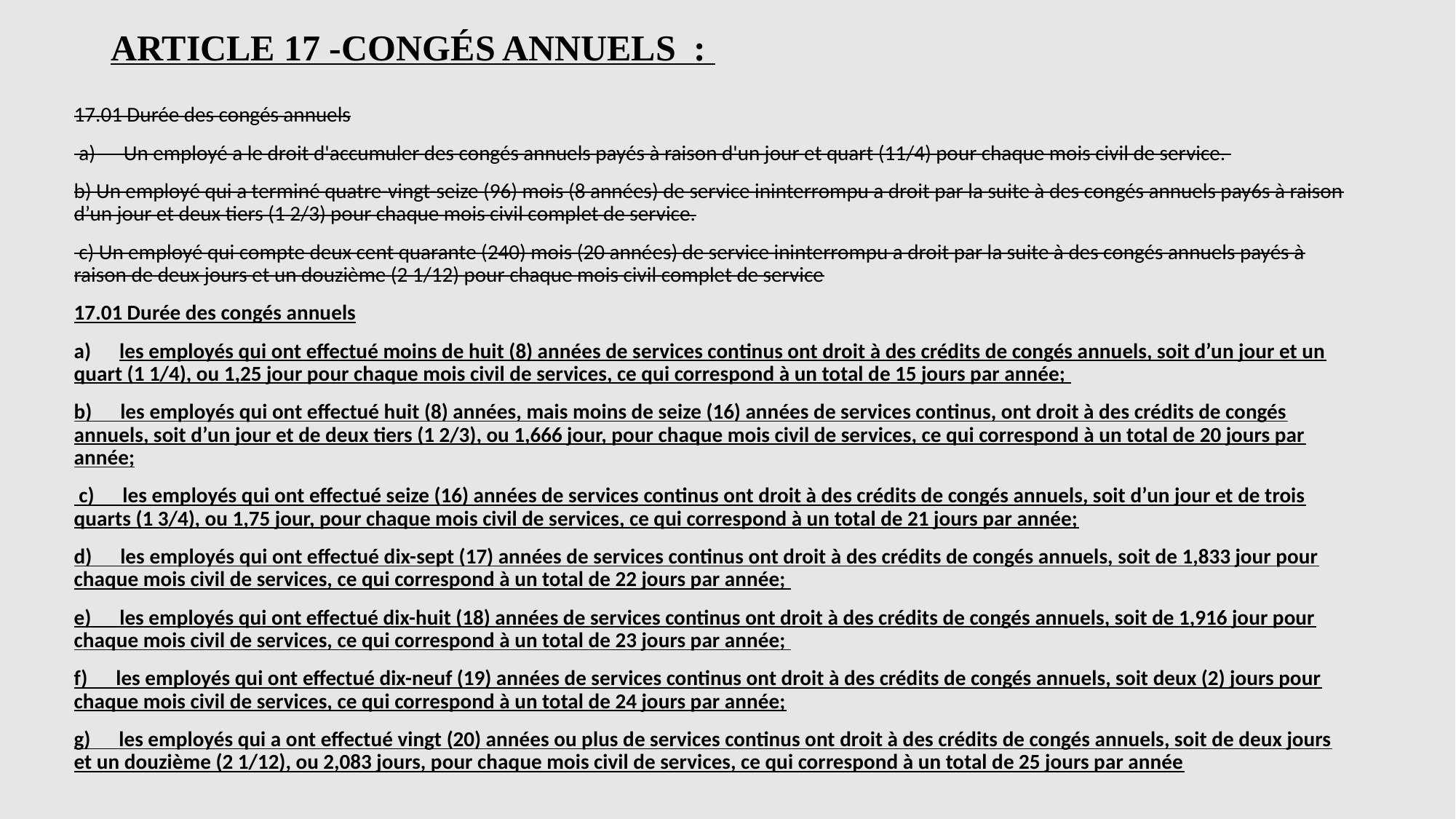

# ARTICLE 17 -CONGÉS ANNUELS  :
17.01 Durée des congés annuels
 a)      Un employé a le droit d'accumuler des congés annuels payés à raison d'un jour et quart (11/4) pour chaque mois civil de service.
b) Un employé qui a terminé quatre-vingt-seize (96) mois (8 années) de service ininterrompu a droit par la suite à des congés annuels pay6s à raison d’un jour et deux tiers (1 2/3) pour chaque mois civil complet de service.
 c) Un employé qui compte deux cent quarante (240) mois (20 années) de service ininterrompu a droit par la suite à des congés annuels payés à raison de deux jours et un douzième (2 1/12) pour chaque mois civil complet de service
17.01 Durée des congés annuels
a)      les employés qui ont effectué moins de huit (8) années de services continus ont droit à des crédits de congés annuels, soit d’un jour et un quart (1 1/4), ou 1,25 jour pour chaque mois civil de services, ce qui correspond à un total de 15 jours par année;
b)      les employés qui ont effectué huit (8) années, mais moins de seize (16) années de services continus, ont droit à des crédits de congés annuels, soit d’un jour et de deux tiers (1 2/3), ou 1,666 jour, pour chaque mois civil de services, ce qui correspond à un total de 20 jours par année;
 c)      les employés qui ont effectué seize (16) années de services continus ont droit à des crédits de congés annuels, soit d’un jour et de trois quarts (1 3/4), ou 1,75 jour, pour chaque mois civil de services, ce qui correspond à un total de 21 jours par année;
d)      les employés qui ont effectué dix-sept (17) années de services continus ont droit à des crédits de congés annuels, soit de 1,833 jour pour chaque mois civil de services, ce qui correspond à un total de 22 jours par année;
e)      les employés qui ont effectué dix-huit (18) années de services continus ont droit à des crédits de congés annuels, soit de 1,916 jour pour chaque mois civil de services, ce qui correspond à un total de 23 jours par année;
f)      les employés qui ont effectué dix-neuf (19) années de services continus ont droit à des crédits de congés annuels, soit deux (2) jours pour chaque mois civil de services, ce qui correspond à un total de 24 jours par année;
g)      les employés qui a ont effectué vingt (20) années ou plus de services continus ont droit à des crédits de congés annuels, soit de deux jours et un douzième (2 1/12), ou 2,083 jours, pour chaque mois civil de services, ce qui correspond à un total de 25 jours par année